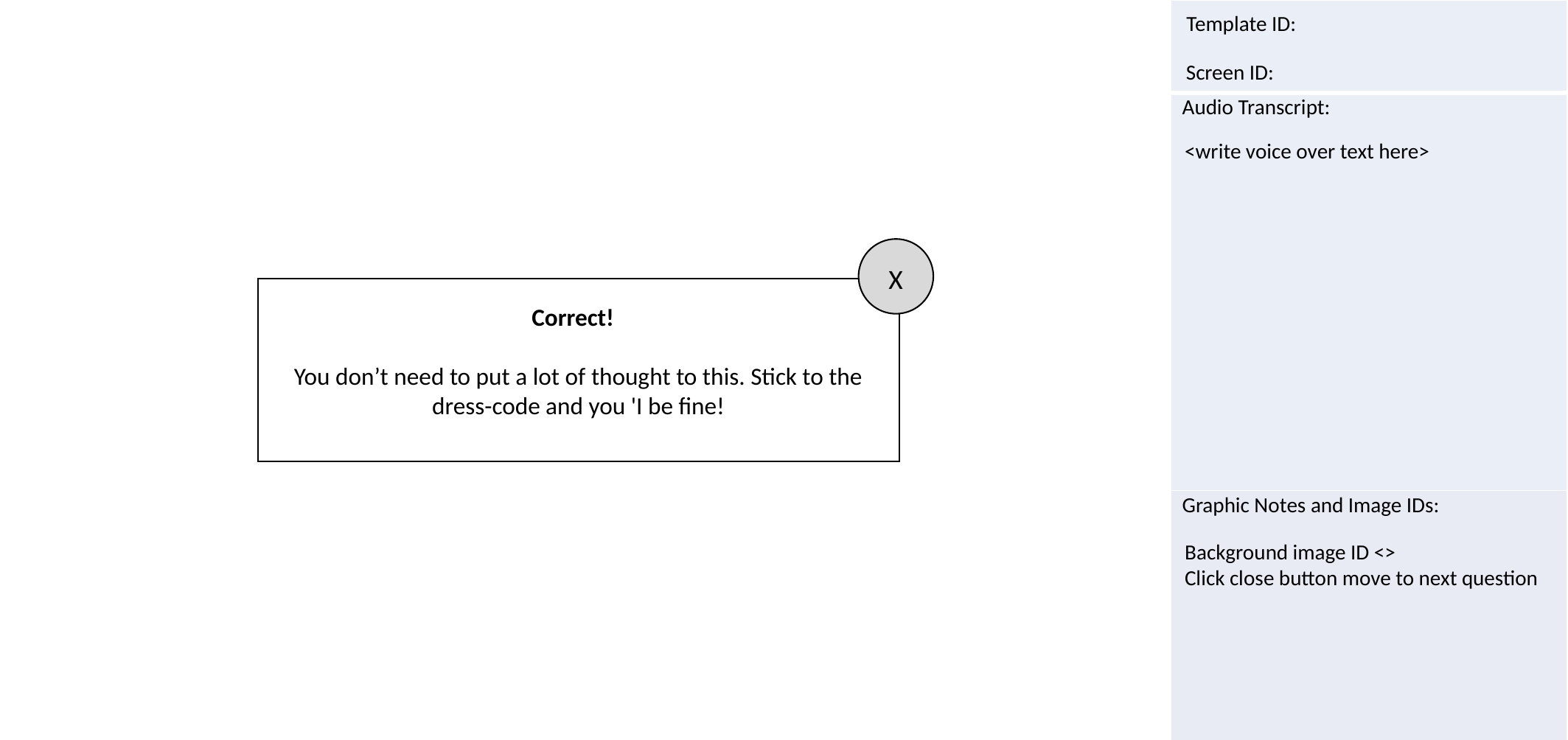

<write voice over text here>

X
Correct!

You don’t need to put a lot of thought to this. Stick to the dress-code and you 'I be ﬁne!
Background image ID <>
Click close button move to next question